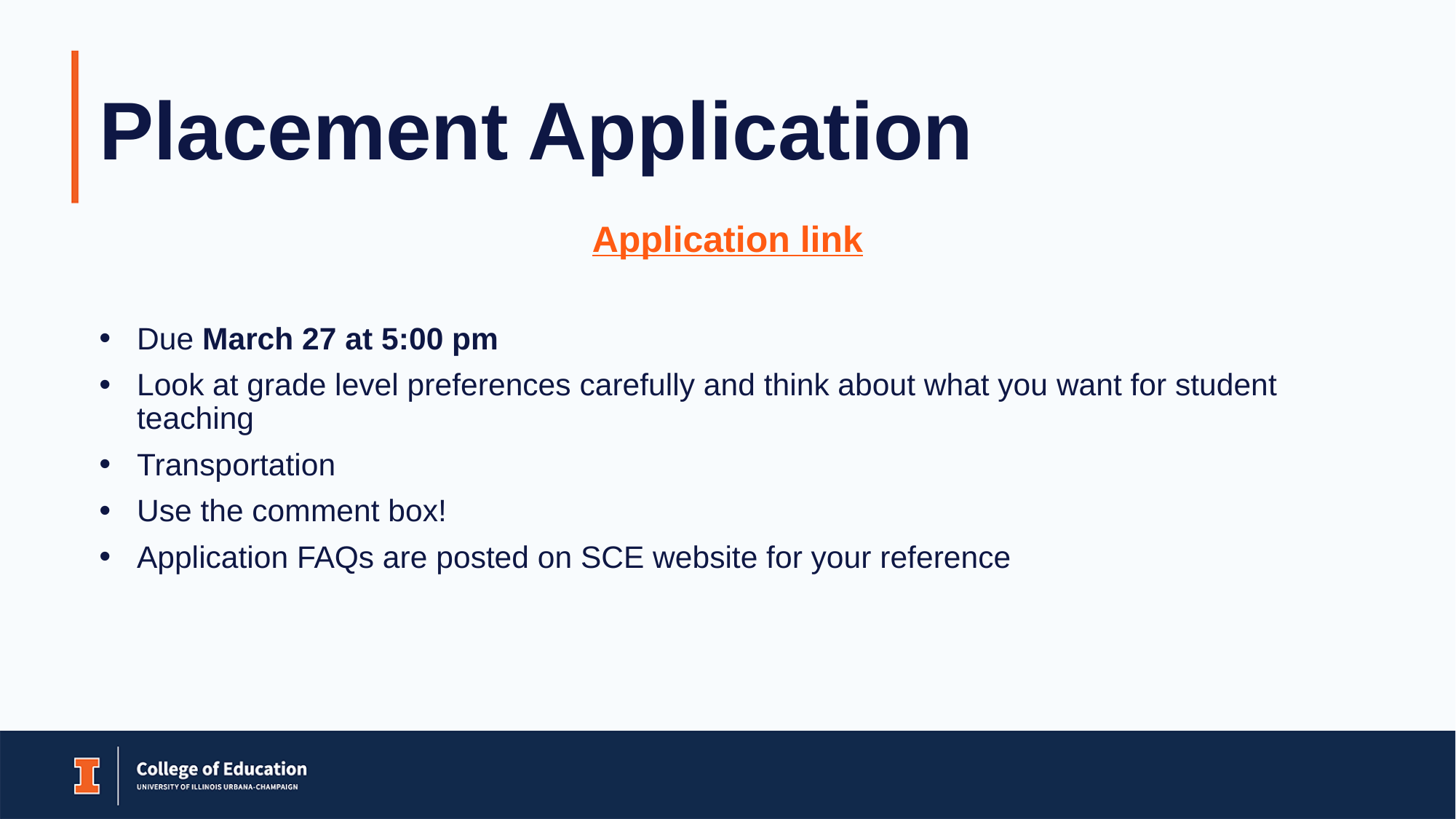

# Placement Application
Application link
Due March 27 at 5:00 pm
Look at grade level preferences carefully and think about what you want for student teaching
Transportation
Use the comment box!
Application FAQs are posted on SCE website for your reference